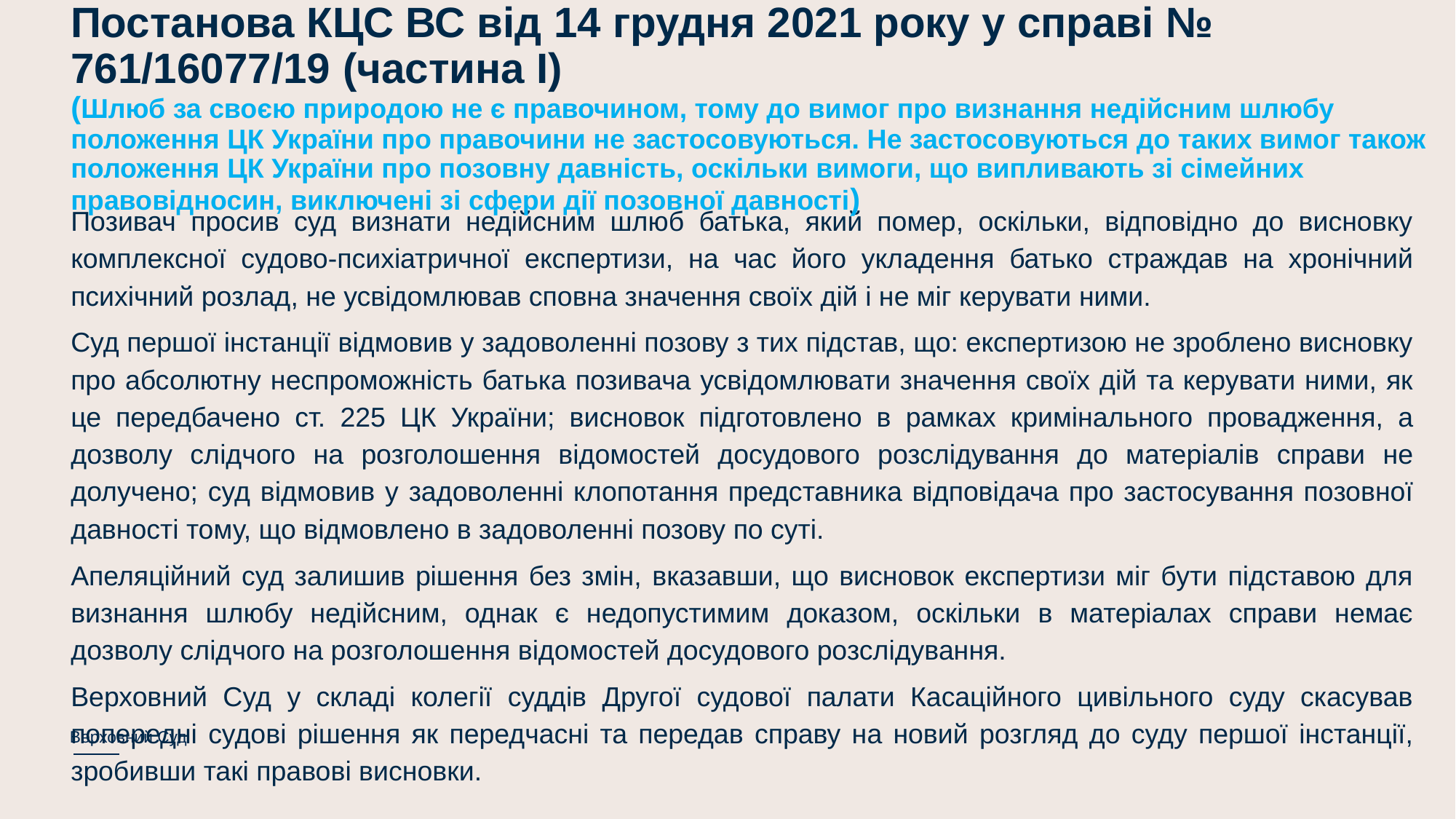

Постанова КЦС ВС від 14 грудня 2021 року у справі № 761/16077/19 (частина І)
(Шлюб за своєю природою не є правочином, тому до вимог про визнання недійсним шлюбу положення ЦК України про правочини не застосовуються. Не застосовуються до таких вимог також положення ЦК України про позовну давність, оскільки вимоги, що випливають зі сімейних правовідносин, виключені зі сфери дії позовної давності)
Позивач просив суд визнати недійсним шлюб батька, який помер, оскільки, відповідно до висновку комплексної судово-психіатричної експертизи, на час його укладення батько страждав на хронічний психічний розлад, не усвідомлював сповна значення своїх дій і не міг керувати ними.
Суд першої інстанції відмовив у задоволенні позову з тих підстав, що: експертизою не зроблено висновку про абсолютну неспроможність батька позивача усвідомлювати значення своїх дій та керувати ними, як це передбачено ст. 225 ЦК України; висновок підготовлено в рамках кримінального провадження, а дозволу слідчого на розголошення відомостей досудового розслідування до матеріалів справи не долучено; суд відмовив у задоволенні клопотання представника відповідача про застосування позовної давності тому, що відмовлено в задоволенні позову по суті.
Апеляційний суд залишив рішення без змін, вказавши, що висновок експертизи міг бути підставою для визнання шлюбу недійсним, однак є недопустимим доказом, оскільки в матеріалах справи немає дозволу слідчого на розголошення відомостей досудового розслідування.
Верховний Суд у складі колегії суддів Другої судової палати Касаційного цивільного суду скасував попередні судові рішення як передчасні та передав справу на новий розгляд до суду першої інстанції, зробивши такі правові висновки.